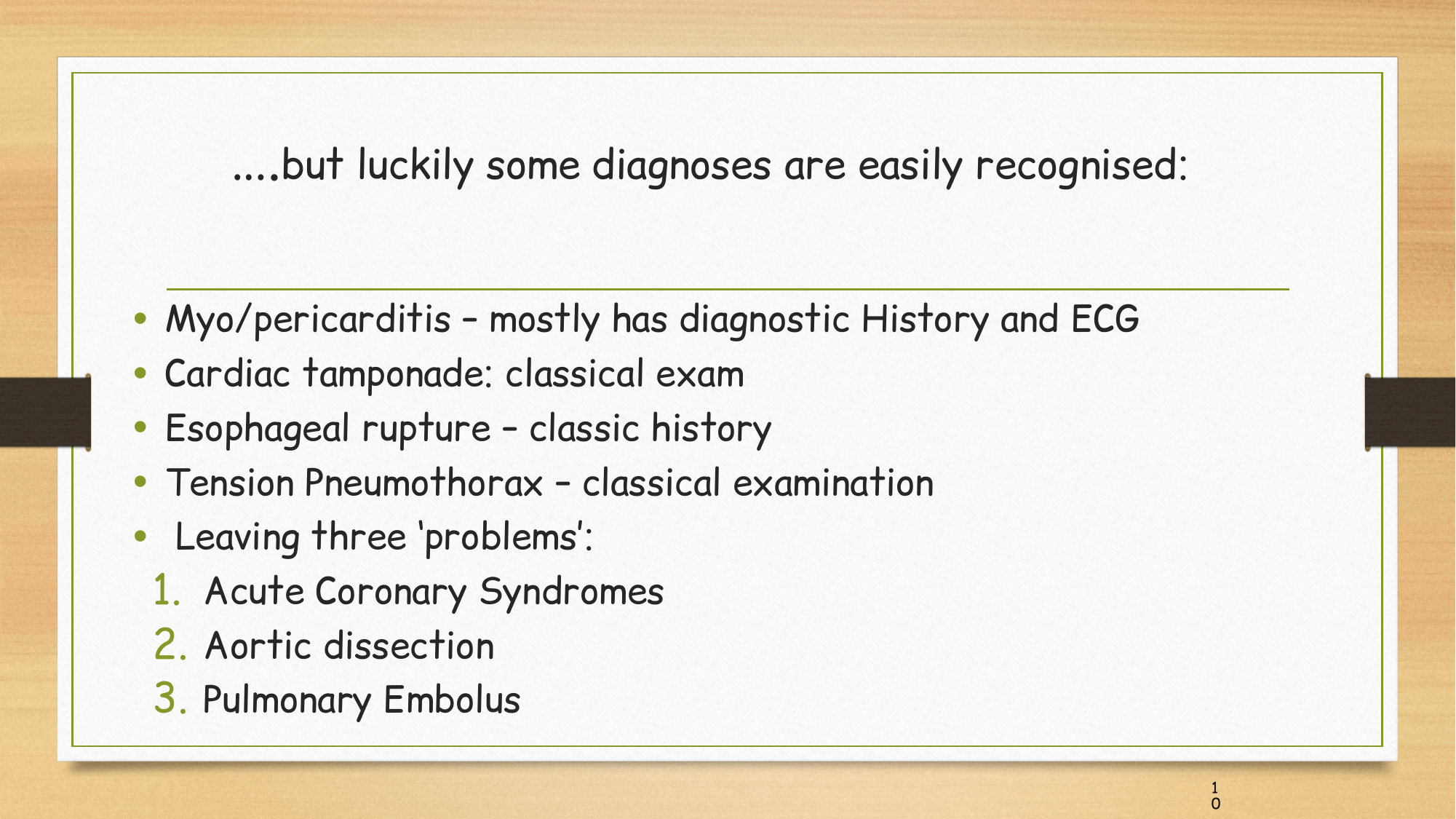

# ….but luckily some diagnoses are easily recognised:
Myo/pericarditis – mostly has diagnostic History and ECG
Cardiac tamponade: classical exam
Esophageal rupture – classic history
Tension Pneumothorax – classical examination
 Leaving three ‘problems’:
Acute Coronary Syndromes
Aortic dissection
Pulmonary Embolus
10